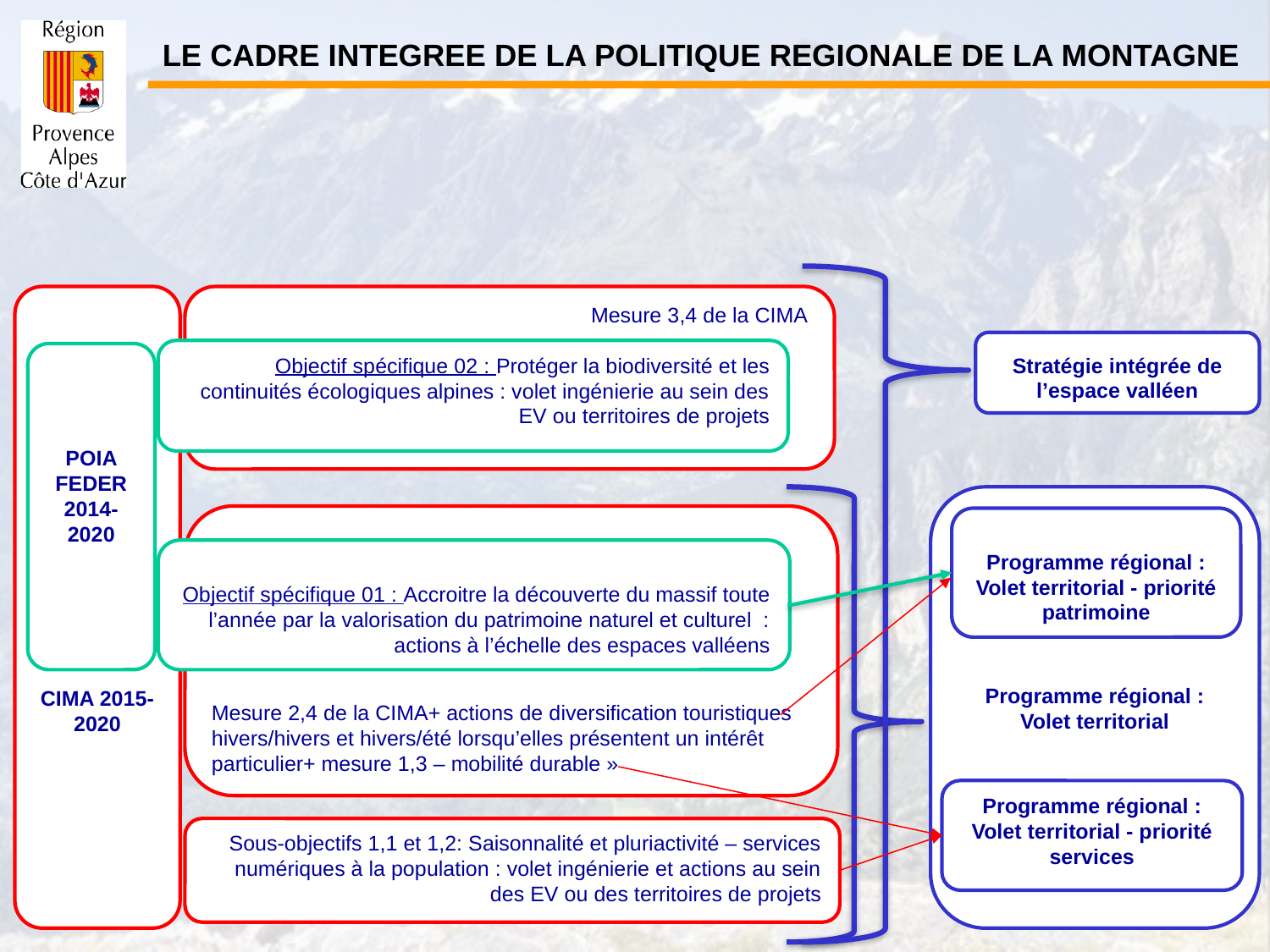

LE CADRE INTEGREE DE LA POLITIQUE REGIONALE DE LA MONTAGNE

CIMA 2015-2020
Mesure 3,4 de la CIMA
Stratégie intégrée de l’espace valléen
Objectif spécifique 02 : Protéger la biodiversité et les continuités écologiques alpines : volet ingénierie au sein des EV ou territoires de projets

POIA FEDER 2014-2020

Programme régional : Volet territorial

Mesure 2,4 de la CIMA+ actions de diversification touristiques hivers/hivers et hivers/été lorsqu’elles présentent un intérêt particulier+ mesure 1,3 – mobilité durable »
Programme régional : Volet territorial - priorité patrimoine
Objectif spécifique 01 : Accroitre la découverte du massif toute l’année par la valorisation du patrimoine naturel et culturel  : actions à l’échelle des espaces valléens
Programme régional : Volet territorial - priorité services
Sous-objectifs 1,1 et 1,2: Saisonnalité et pluriactivité – services numériques à la population : volet ingénierie et actions au sein des EV ou des territoires de projets